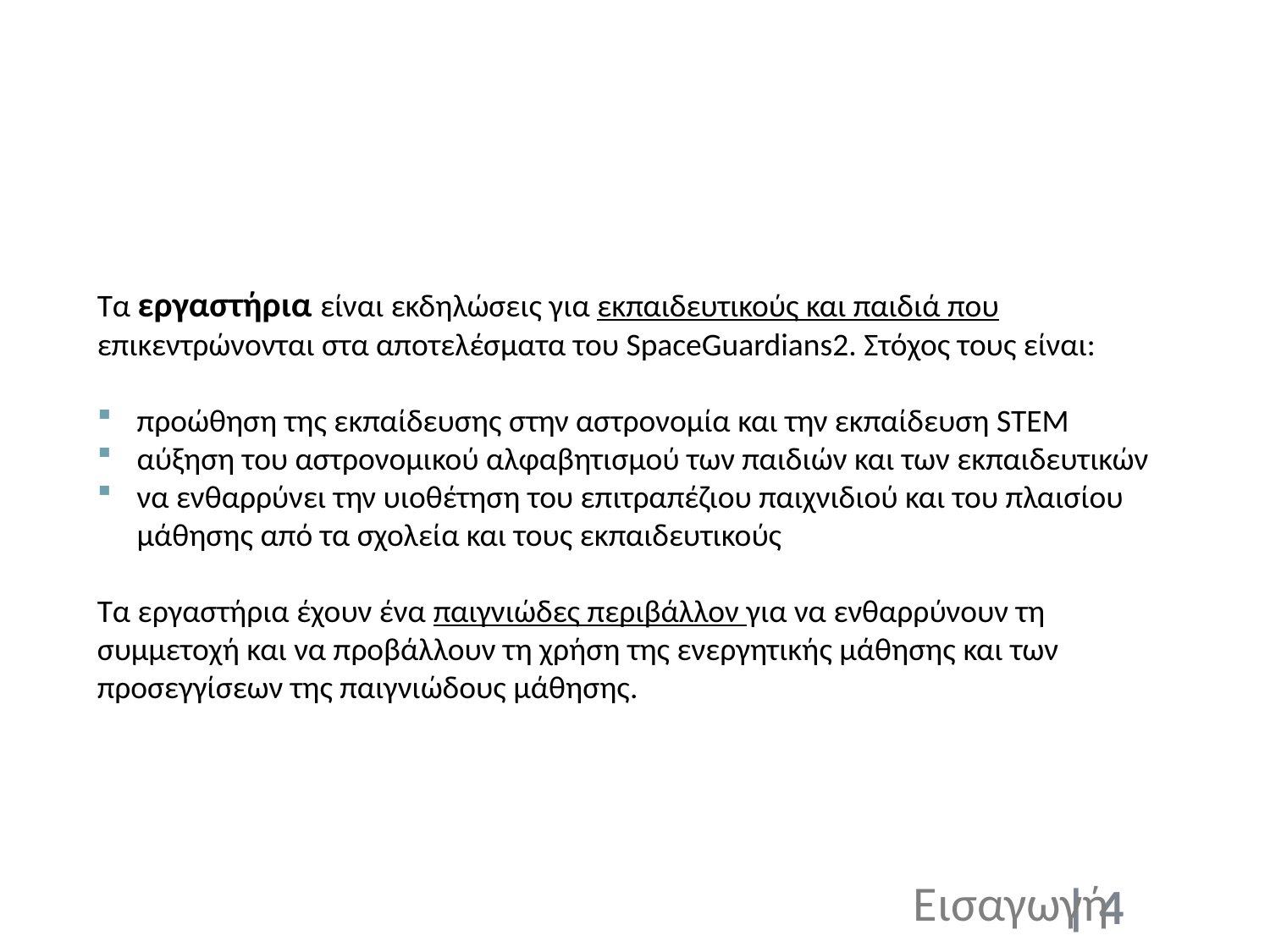

Τα εργαστήρια είναι εκδηλώσεις για εκπαιδευτικούς και παιδιά που επικεντρώνονται στα αποτελέσματα του SpaceGuardians2. Στόχος τους είναι:

προώθηση της εκπαίδευσης στην αστρονομία και την εκπαίδευση STEM
αύξηση του αστρονομικού αλφαβητισμού των παιδιών και των εκπαιδευτικών
να ενθαρρύνει την υιοθέτηση του επιτραπέζιου παιχνιδιού και του πλαισίου μάθησης από τα σχολεία και τους εκπαιδευτικούς

Τα εργαστήρια έχουν ένα παιγνιώδες περιβάλλον για να ενθαρρύνουν τη συμμετοχή και να προβάλλουν τη χρήση της ενεργητικής μάθησης και των προσεγγίσεων της παιγνιώδους μάθησης.
Εισαγωγή